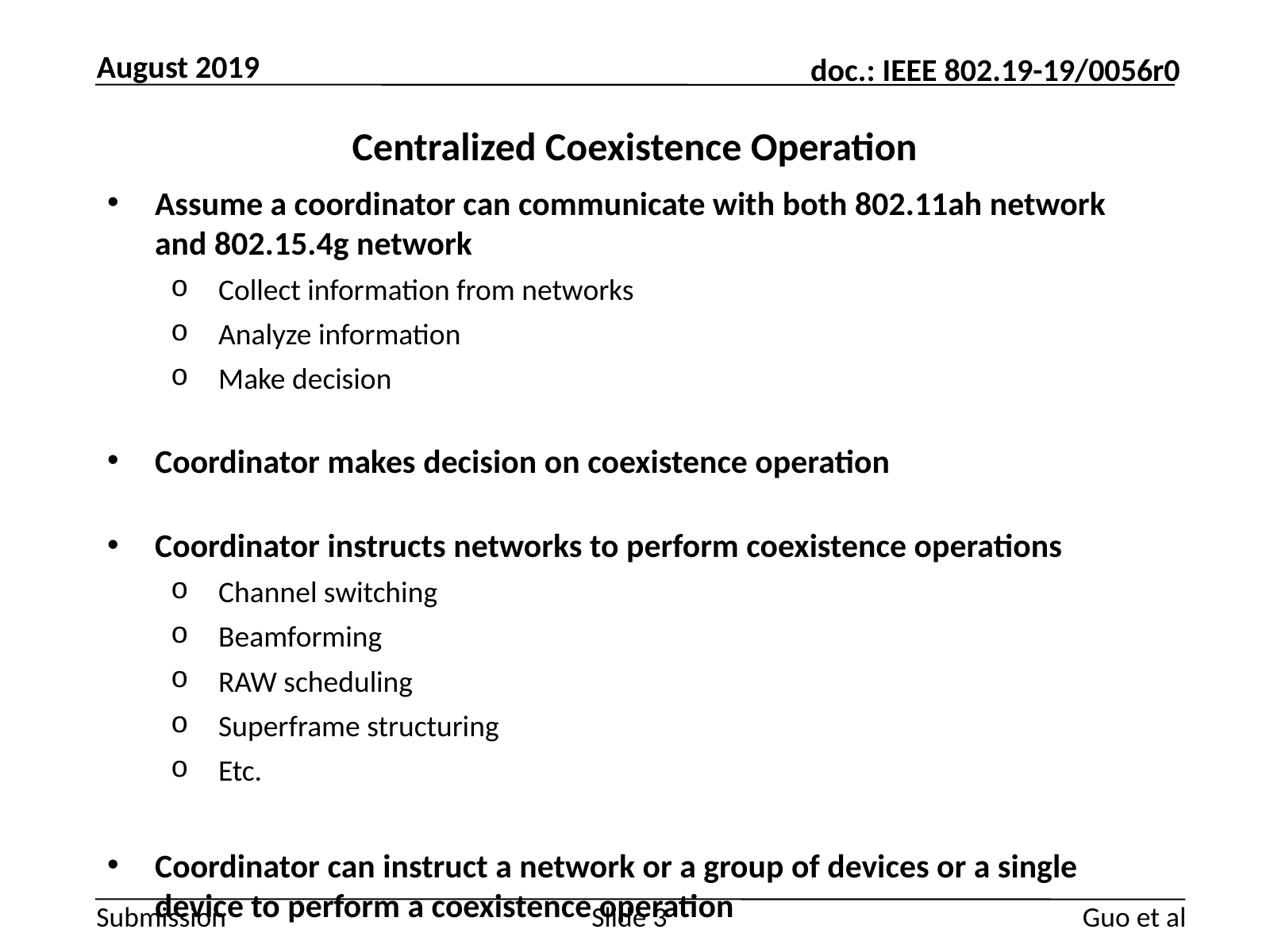

August 2019
# Centralized Coexistence Operation
Assume a coordinator can communicate with both 802.11ah network and 802.15.4g network
Collect information from networks
Analyze information
Make decision

Coordinator makes decision on coexistence operation

Coordinator instructs networks to perform coexistence operations
Channel switching
Beamforming
RAW scheduling
Superframe structuring
Etc.

Coordinator can instruct a network or a group of devices or a single device to perform a coexistence operation

Guo et al
Slide 3